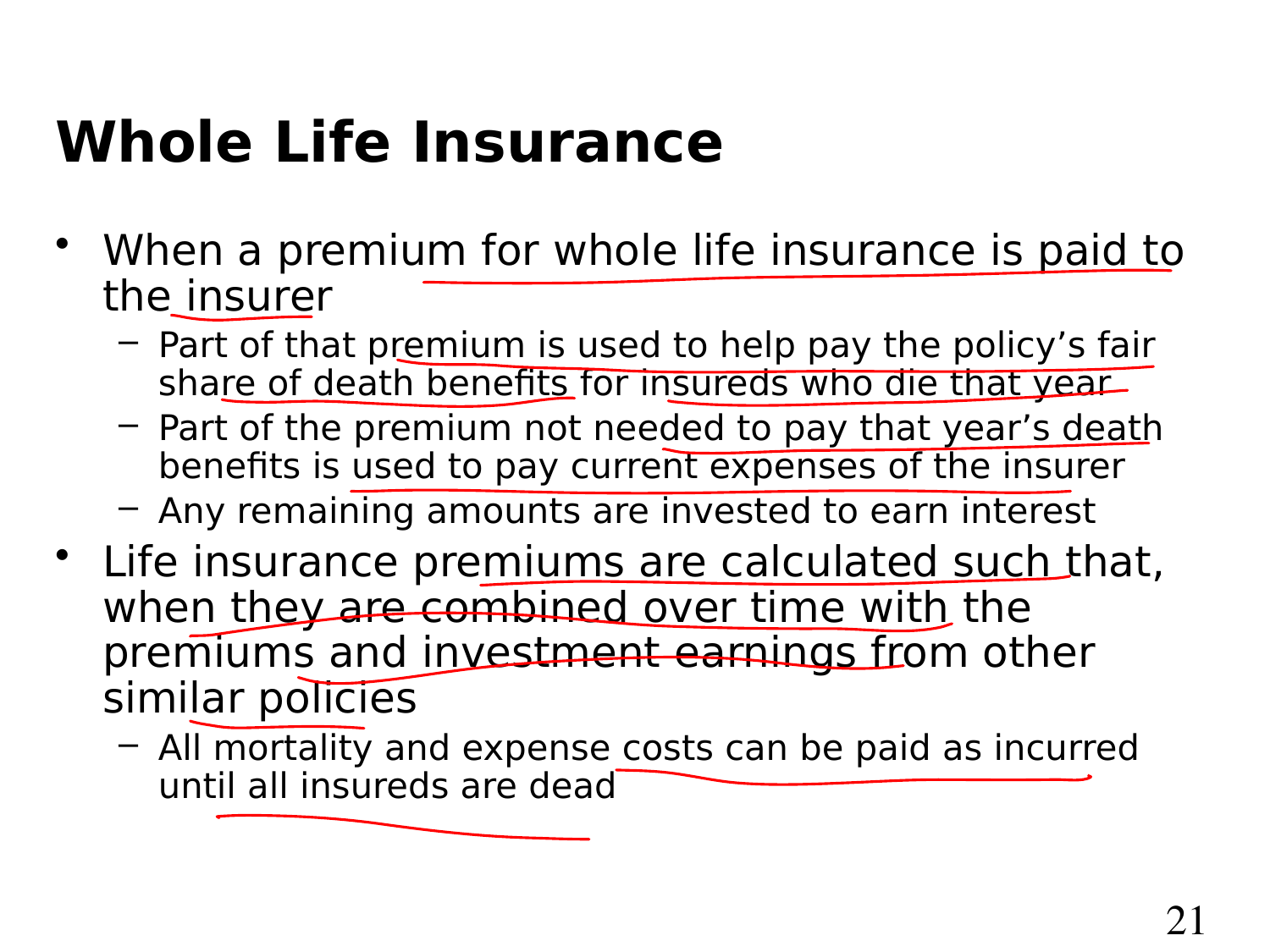

# Whole Life Insurance
When a premium for whole life insurance is paid to the insurer
Part of that premium is used to help pay the policy’s fair share of death benefits for insureds who die that year
Part of the premium not needed to pay that year’s death benefits is used to pay current expenses of the insurer
Any remaining amounts are invested to earn interest
Life insurance premiums are calculated such that, when they are combined over time with the premiums and investment earnings from other similar policies
All mortality and expense costs can be paid as incurred until all insureds are dead
21